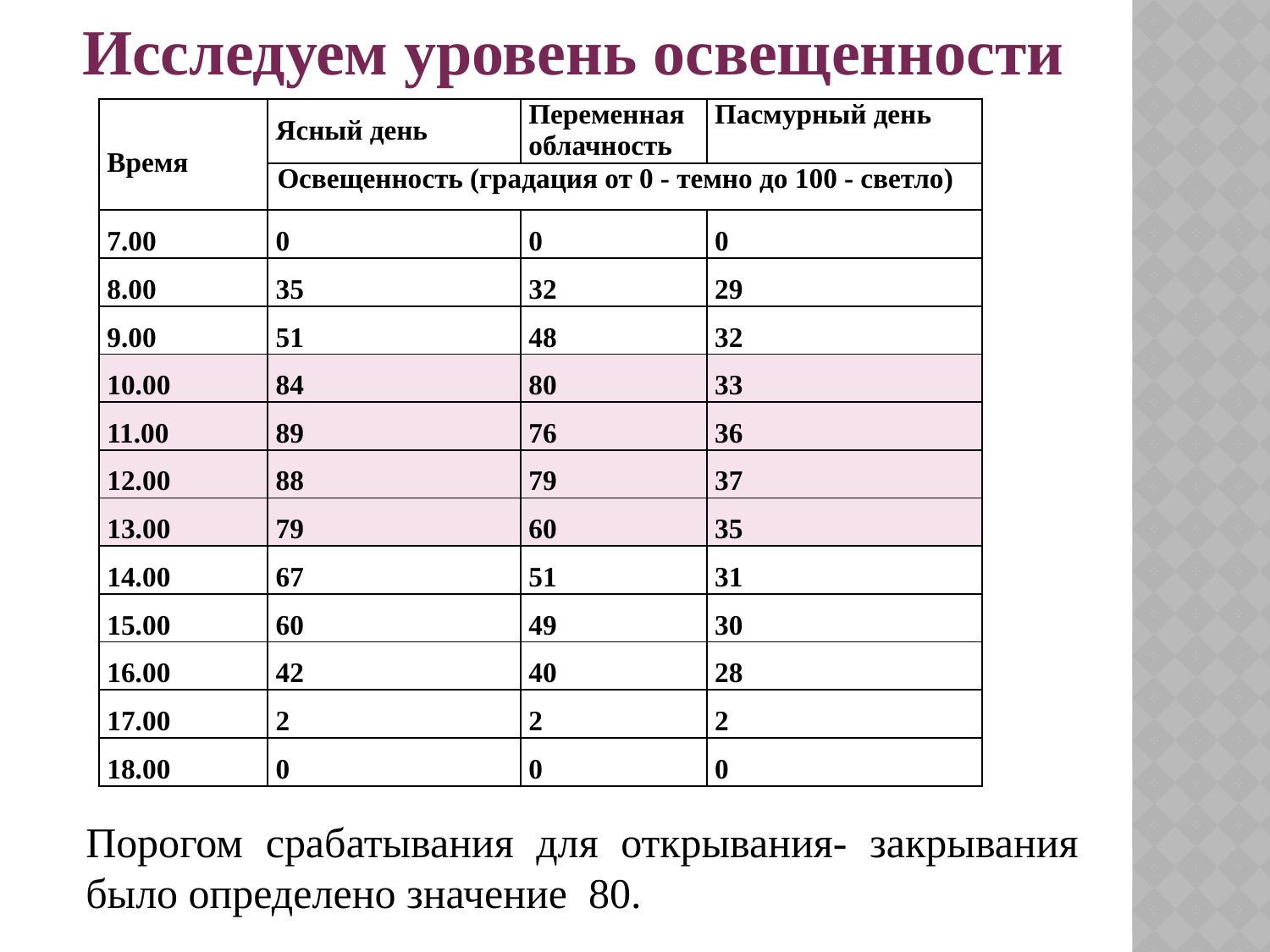

Исследуем уровень освещенности
| Время | Ясный день | Переменная облачность | Пасмурный день |
| --- | --- | --- | --- |
|  | Освещенность (градация от 0 - темно до 100 - светло) |  |  |
| 7.00 | 0 | 0 | 0 |
| 8.00 | 35 | 32 | 29 |
| 9.00 | 51 | 48 | 32 |
| 10.00 | 84 | 80 | 33 |
| 11.00 | 89 | 76 | 36 |
| 12.00 | 88 | 79 | 37 |
| 13.00 | 79 | 60 | 35 |
| 14.00 | 67 | 51 | 31 |
| 15.00 | 60 | 49 | 30 |
| 16.00 | 42 | 40 | 28 |
| 17.00 | 2 | 2 | 2 |
| 18.00 | 0 | 0 | 0 |
# Порогом срабатывания для открывания- закрывания было определено значение  80.